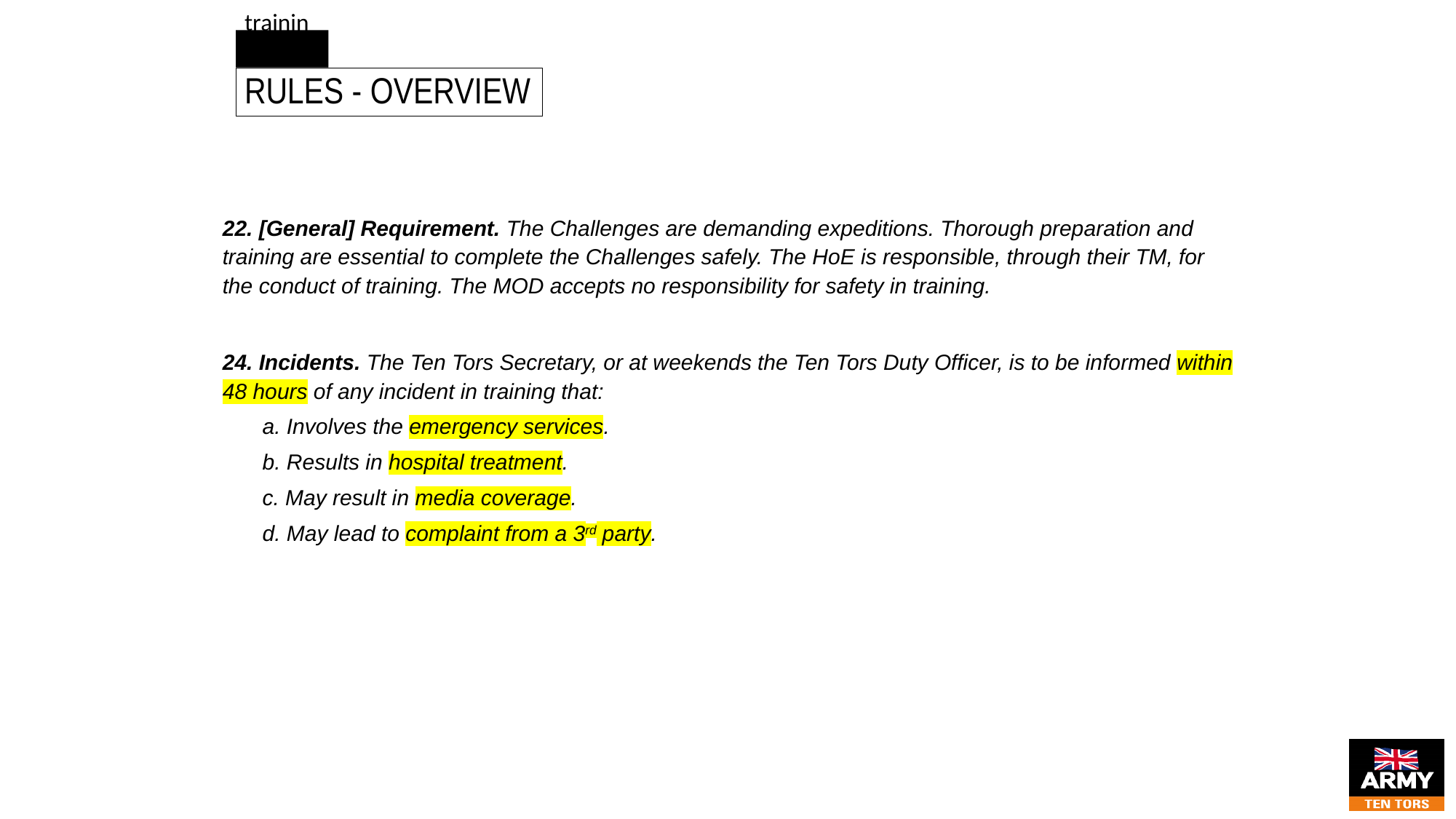

# training
Rules - OVERVIEW
22. [General] Requirement. The Challenges are demanding expeditions. Thorough preparation and training are essential to complete the Challenges safely. The HoE is responsible, through their TM, for the conduct of training. The MOD accepts no responsibility for safety in training.

24. Incidents. The Ten Tors Secretary, or at weekends the Ten Tors Duty Officer, is to be informed within 48 hours of any incident in training that:
a. Involves the emergency services.
b. Results in hospital treatment.
c. May result in media coverage.
d. May lead to complaint from a 3rd party.